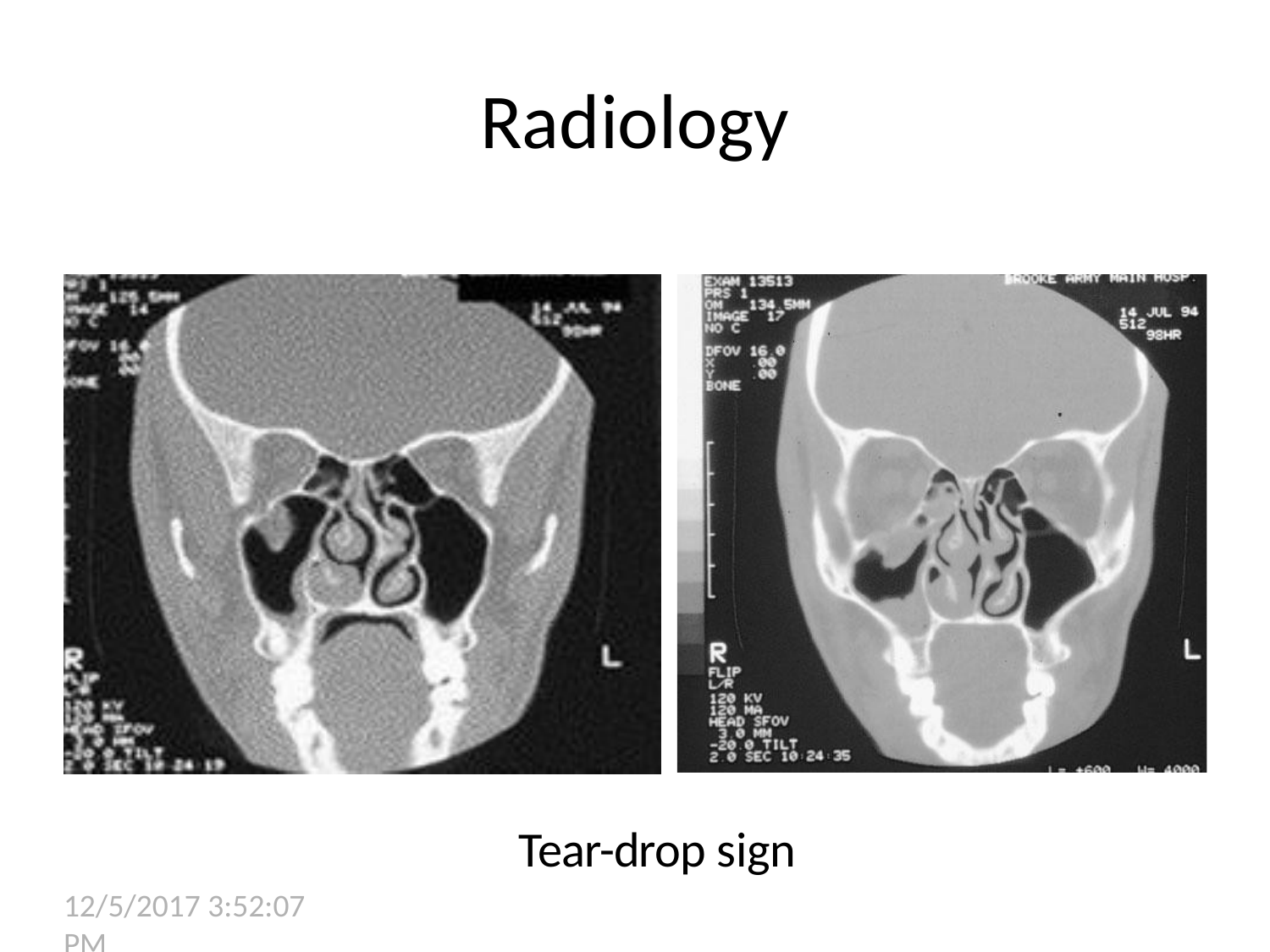

# Radiology

Tear-drop sign
12/5/2017 3:52:07 PM
39